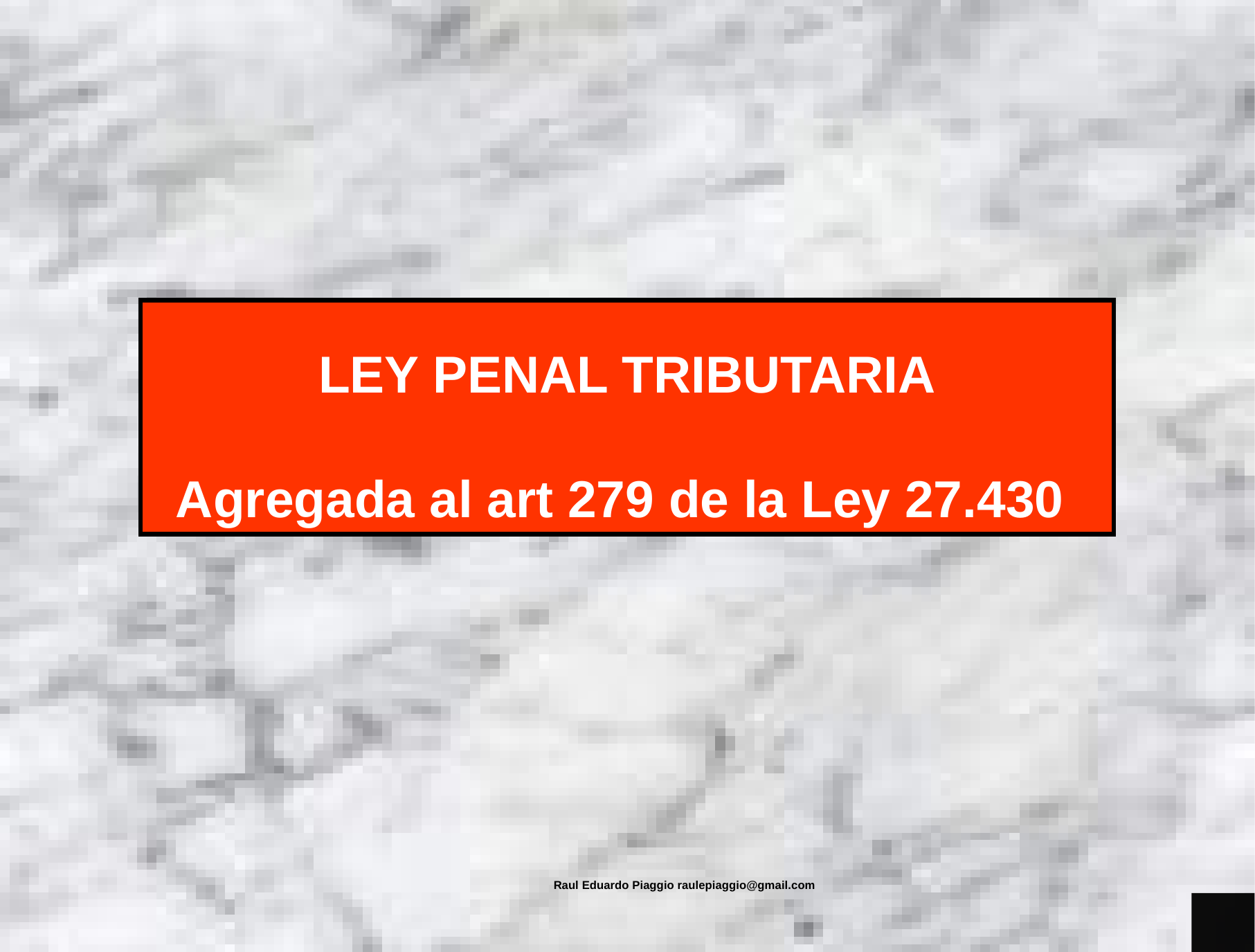

LEY PENAL TRIBUTARIA

Agregada al art 279 de la Ley 27.430
Raul Eduardo Piaggio raulepiaggio@gmail.com